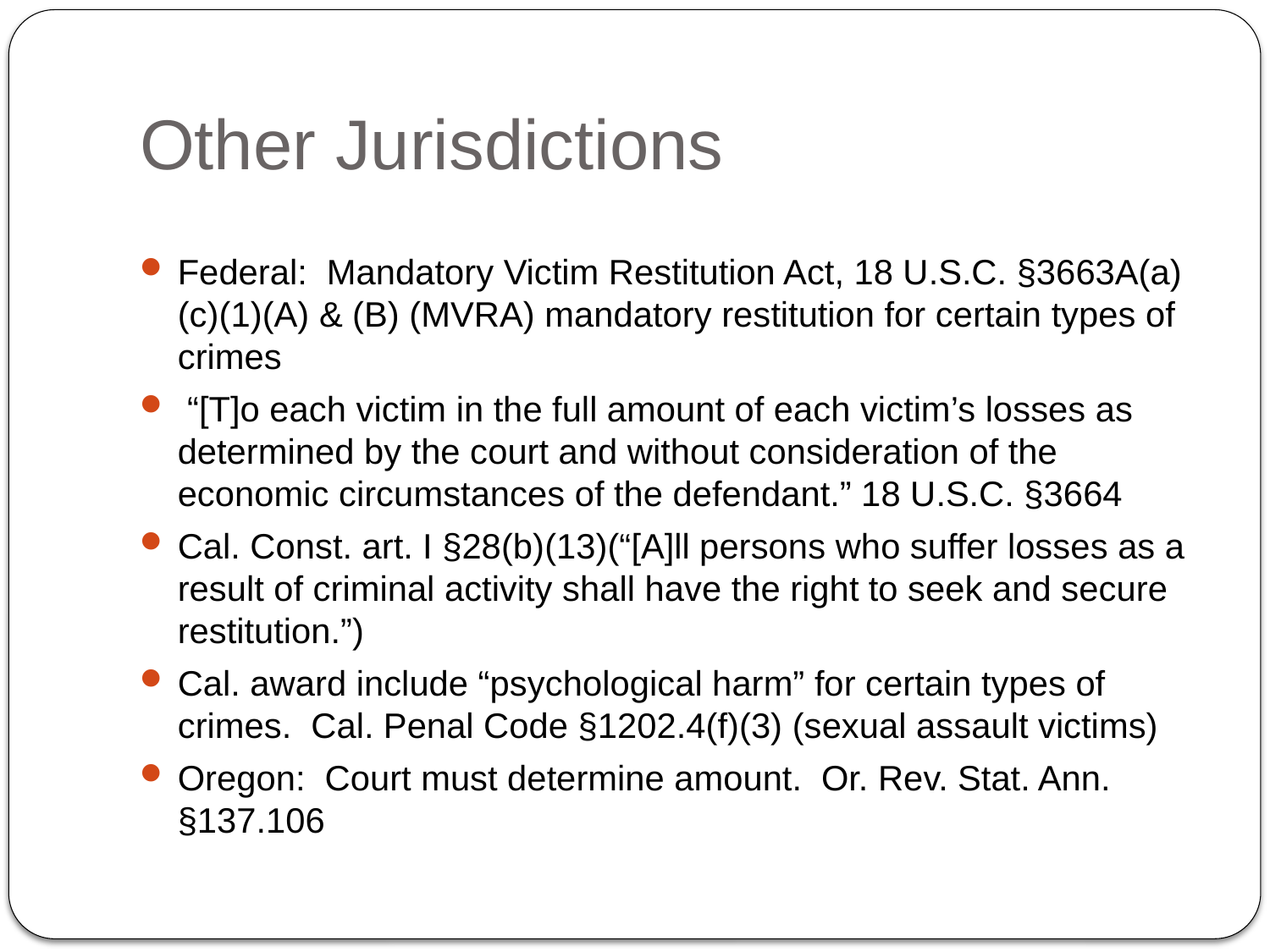

# Other Jurisdictions
Federal:  Mandatory Victim Restitution Act, 18 U.S.C. §3663A(a)(c)(1)(A) & (B) (MVRA) mandatory restitution for certain types of crimes
 “[T]o each victim in the full amount of each victim’s losses as determined by the court and without consideration of the economic circumstances of the defendant.” 18 U.S.C. §3664
Cal. Const. art. I §28(b)(13)(“[A]ll persons who suffer losses as a result of criminal activity shall have the right to seek and secure restitution.”)
Cal. award include “psychological harm” for certain types of crimes.  Cal. Penal Code §1202.4(f)(3) (sexual assault victims)
Oregon:  Court must determine amount.  Or. Rev. Stat. Ann. §137.106